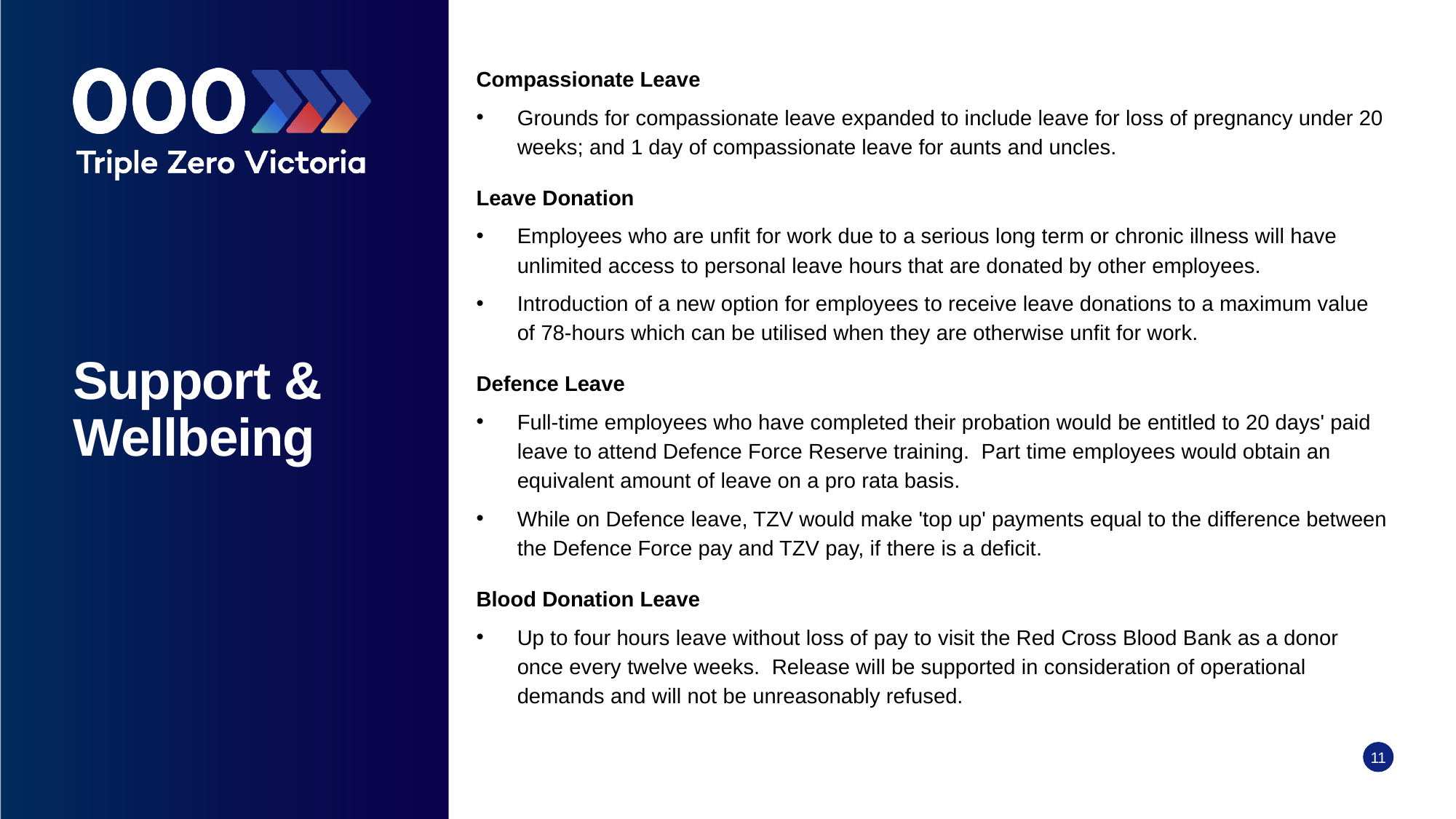

Compassionate Leave
Grounds for compassionate leave expanded to include leave for loss of pregnancy under 20 weeks; and 1 day of compassionate leave for aunts and uncles.

Leave Donation
Employees who are unfit for work due to a serious long term or chronic illness will have unlimited access to personal leave hours that are donated by other employees.
Introduction of a new option for employees to receive leave donations to a maximum value of 78-hours which can be utilised when they are otherwise unfit for work.

Defence Leave
Full-time employees who have completed their probation would be entitled to 20 days' paid leave to attend Defence Force Reserve training.  Part time employees would obtain an equivalent amount of leave on a pro rata basis.
While on Defence leave, TZV would make 'top up' payments equal to the difference between the Defence Force pay and TZV pay, if there is a deficit.

Blood Donation Leave
Up to four hours leave without loss of pay to visit the Red Cross Blood Bank as a donor once every twelve weeks.  Release will be supported in consideration of operational demands and will not be unreasonably refused.
# Support & Wellbeing
11